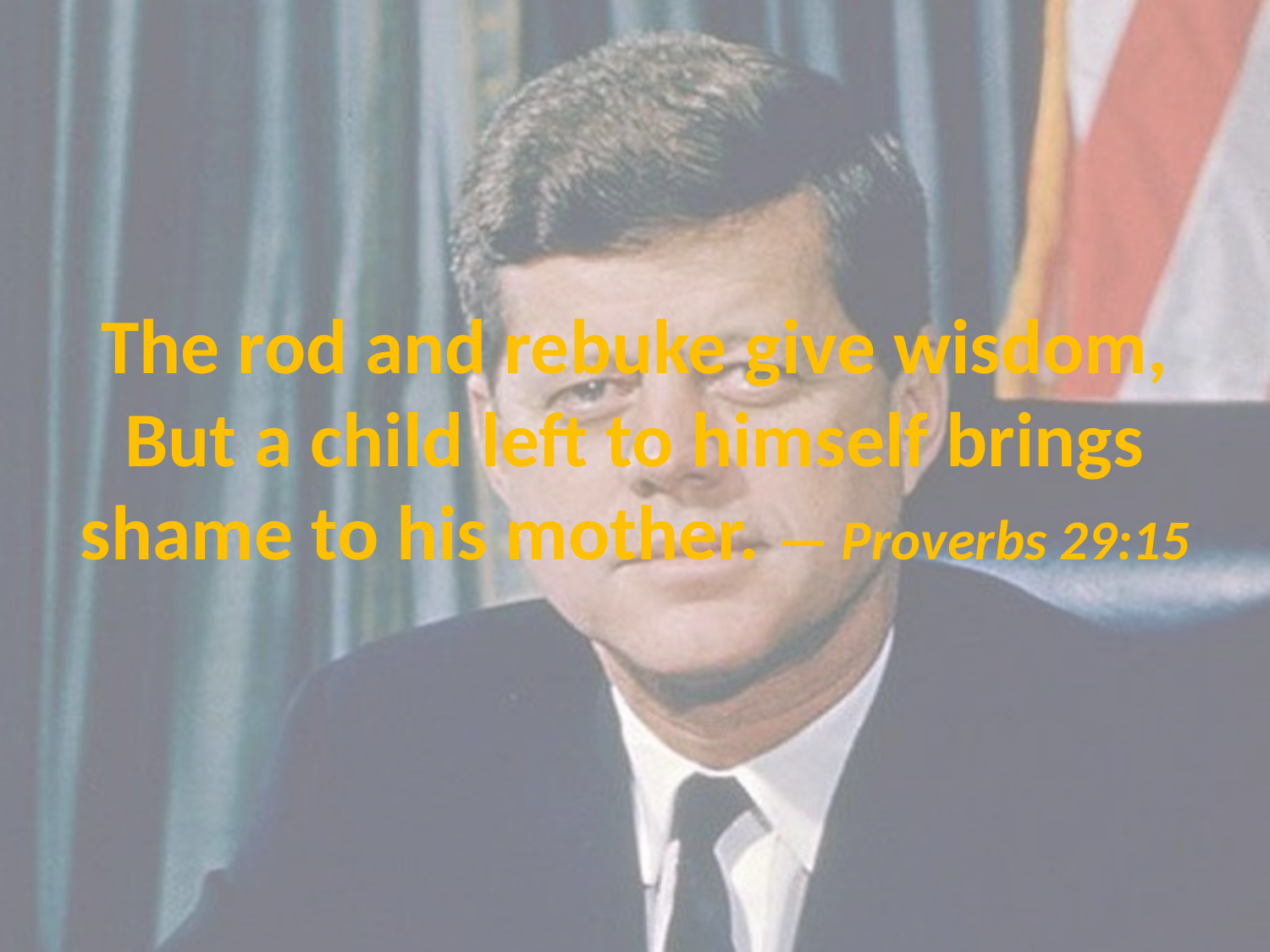

# The rod and rebuke give wisdom, But a child left to himself brings shame to his mother. — Proverbs 29:15